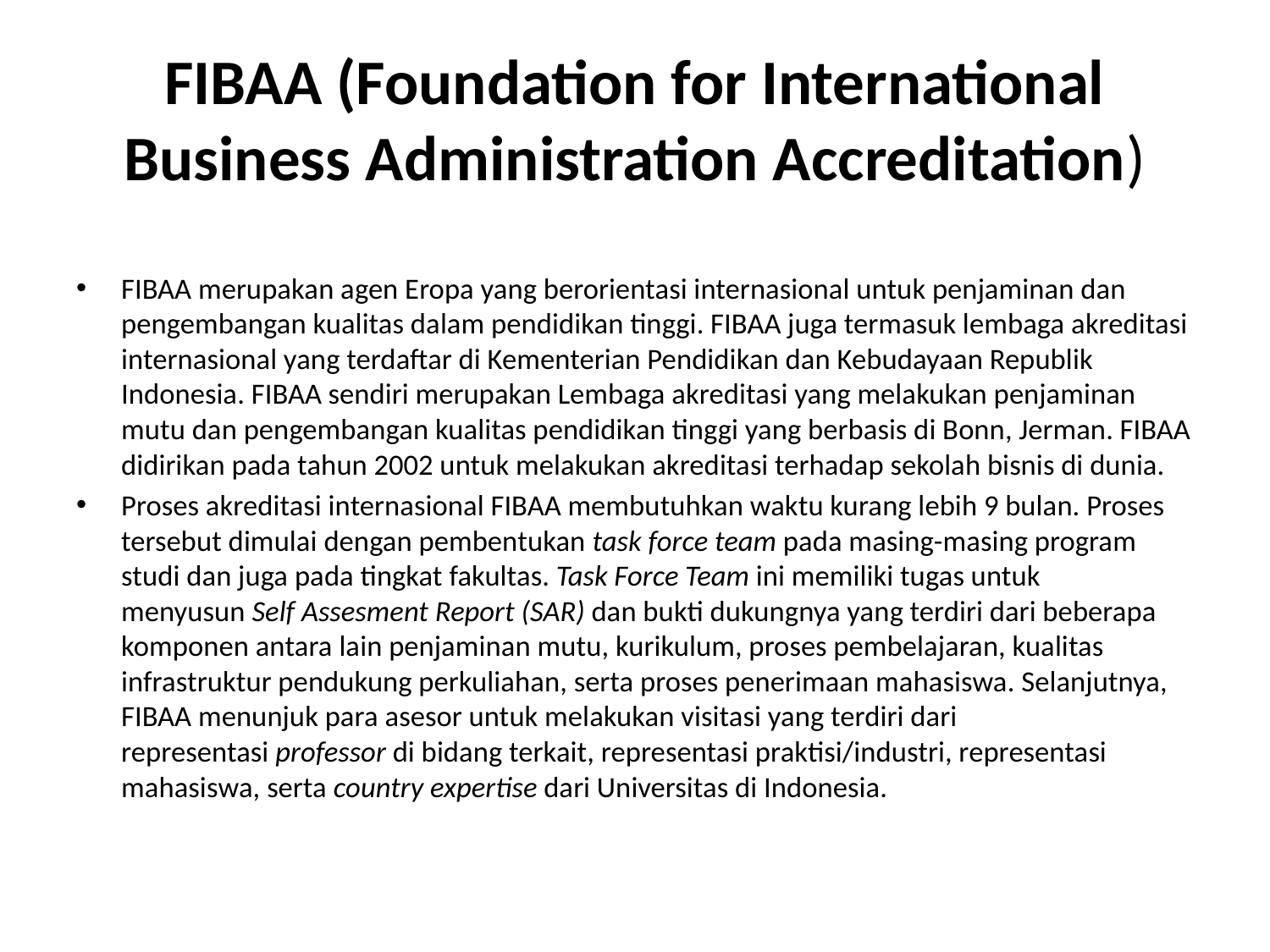

# FIBAA (Foundation for International Business Administration Accreditation)

FIBAA merupakan agen Eropa yang berorientasi internasional untuk penjaminan dan pengembangan kualitas dalam pendidikan tinggi. FIBAA juga termasuk lembaga akreditasi internasional yang terdaftar di Kementerian Pendidikan dan Kebudayaan Republik Indonesia. FIBAA sendiri merupakan Lembaga akreditasi yang melakukan penjaminan mutu dan pengembangan kualitas pendidikan tinggi yang berbasis di Bonn, Jerman. FIBAA didirikan pada tahun 2002 untuk melakukan akreditasi terhadap sekolah bisnis di dunia.
Proses akreditasi internasional FIBAA membutuhkan waktu kurang lebih 9 bulan. Proses tersebut dimulai dengan pembentukan task force team pada masing-masing program studi dan juga pada tingkat fakultas. Task Force Team ini memiliki tugas untuk menyusun Self Assesment Report (SAR) dan bukti dukungnya yang terdiri dari beberapa komponen antara lain penjaminan mutu, kurikulum, proses pembelajaran, kualitas infrastruktur pendukung perkuliahan, serta proses penerimaan mahasiswa. Selanjutnya, FIBAA menunjuk para asesor untuk melakukan visitasi yang terdiri dari representasi professor di bidang terkait, representasi praktisi/industri, representasi mahasiswa, serta country expertise dari Universitas di Indonesia.